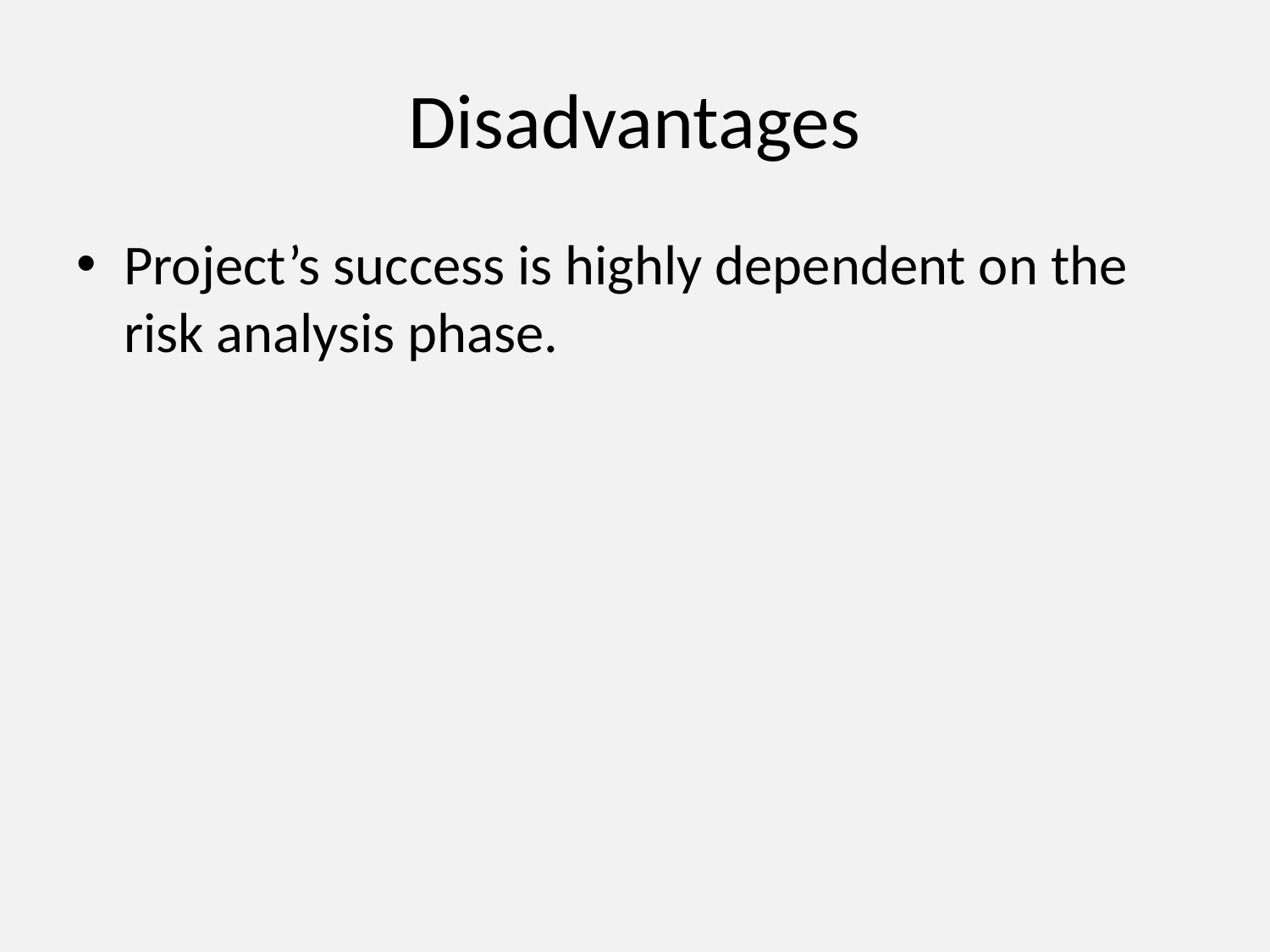

# Disadvantages
Project’s success is highly dependent on the risk analysis phase.